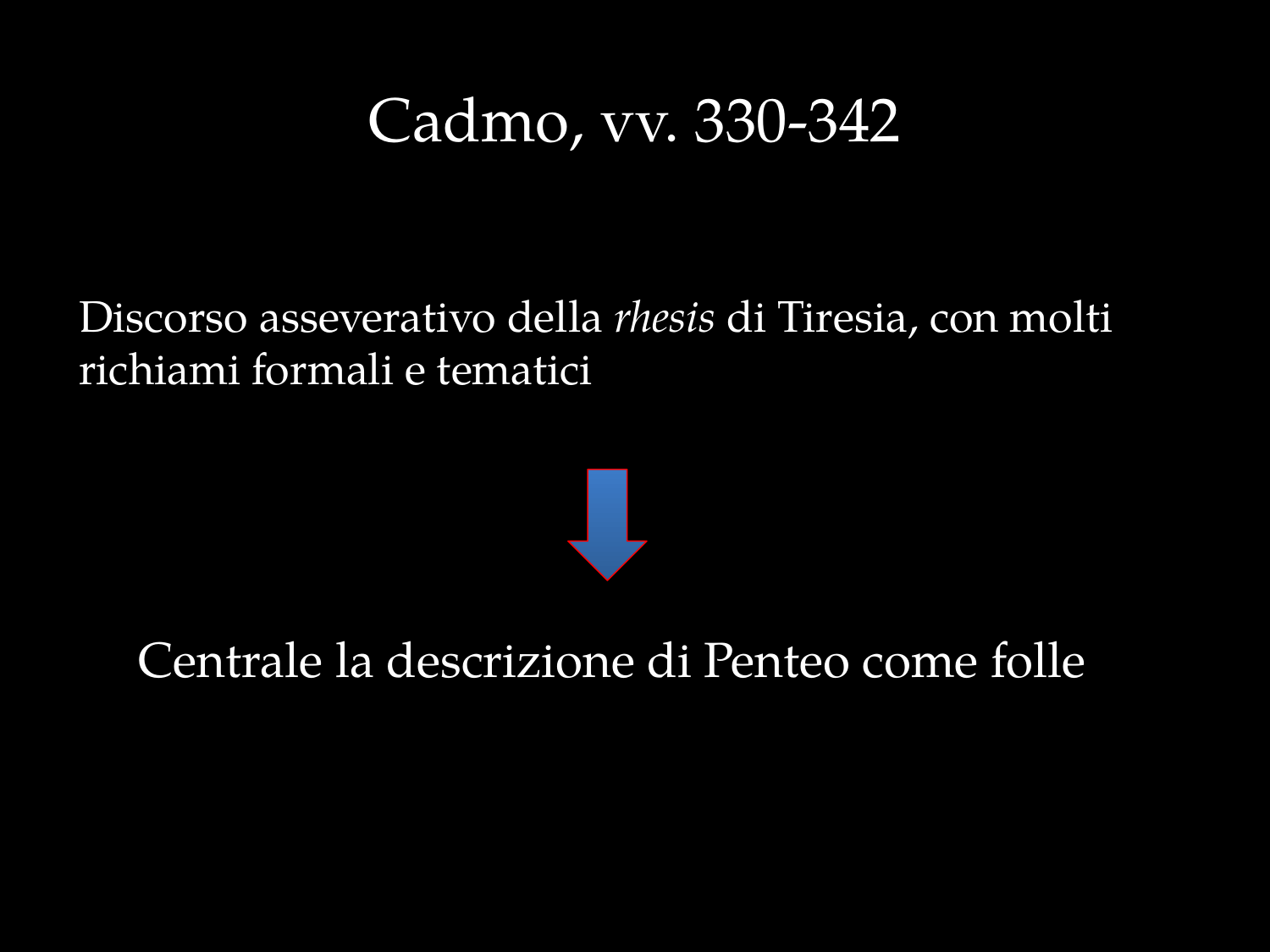

# Cadmo, vv. 330-342
Discorso asseverativo della rhesis di Tiresia, con molti richiami formali e tematici

Centrale la descrizione di Penteo come folle